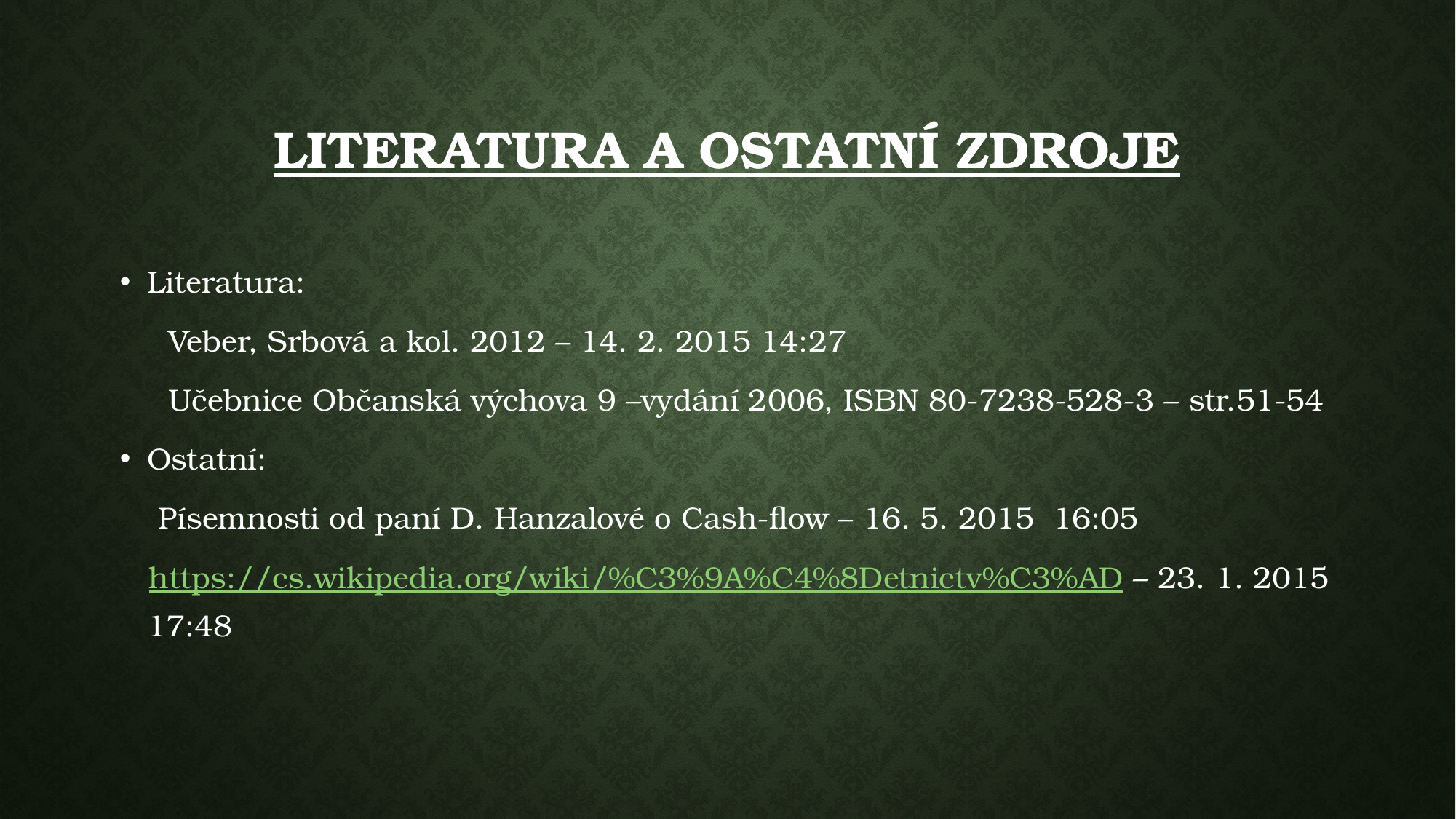

# Literatura a ostatní zdroje
Literatura:
     Veber, Srbová a kol. 2012 – 14. 2. 2015 14:27
     Učebnice Občanská výchova 9 –vydání 2006, ISBN 80-7238-528-3 – str.51-54
Ostatní:
    Písemnosti od paní D. Hanzalové o Cash-flow – 16. 5. 2015  16:05
   https://cs.wikipedia.org/wiki/%C3%9A%C4%8Detnictv%C3%AD – 23. 1. 2015 17:48